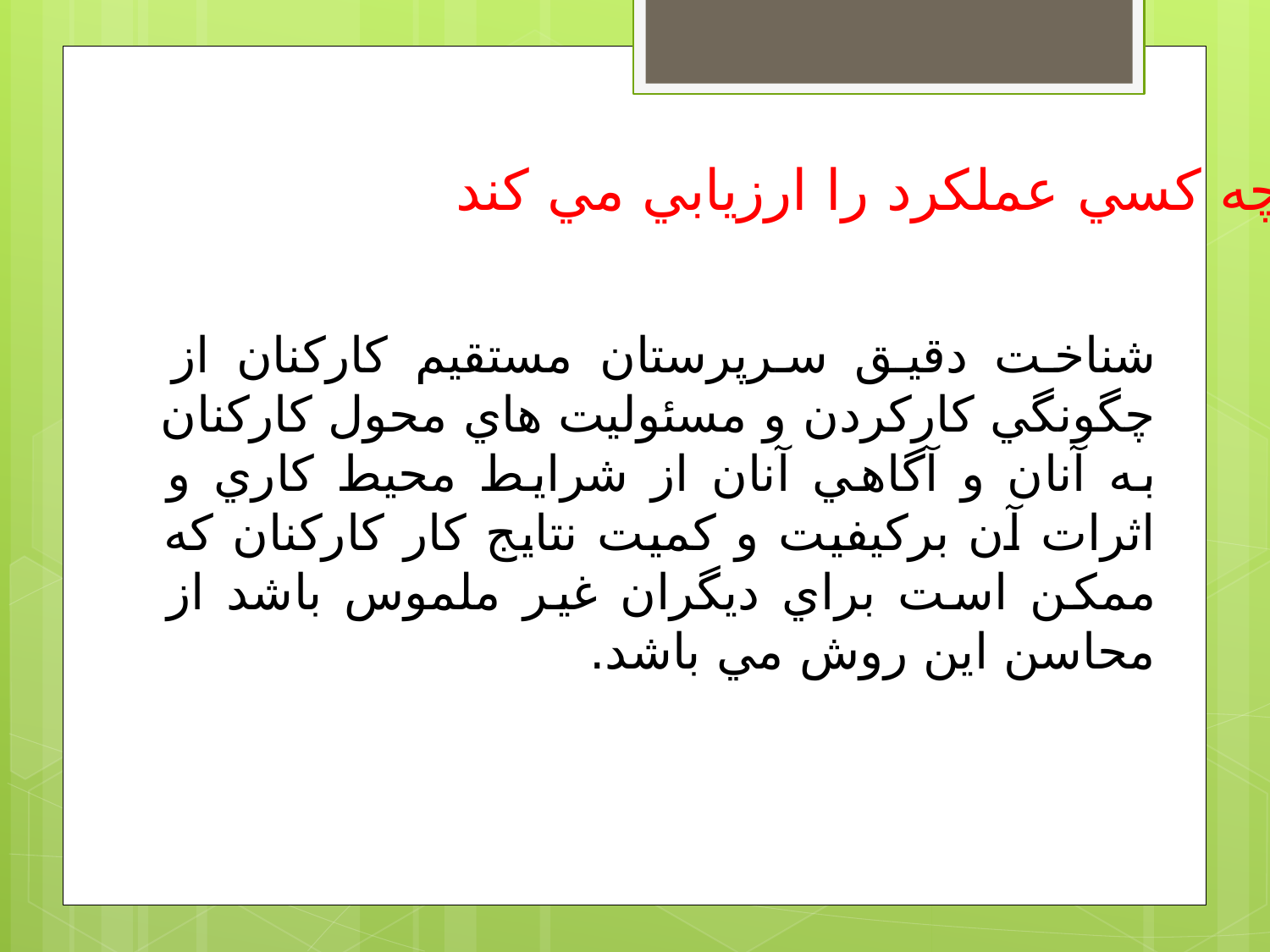

چه كسي عملكرد را ارزيابي مي كند
شناخت دقيق سرپرستان مستقيم كاركنان از چگونگي كاركردن و مسئوليت هاي محول كاركنان به آنان و آگاهي آنان از شرايط محيط كاري و اثرات آن بركيفيت و كميت نتايج كار كاركنان كه ممكن است براي ديگران غير ملموس باشد از محاسن اين روش مي باشد.